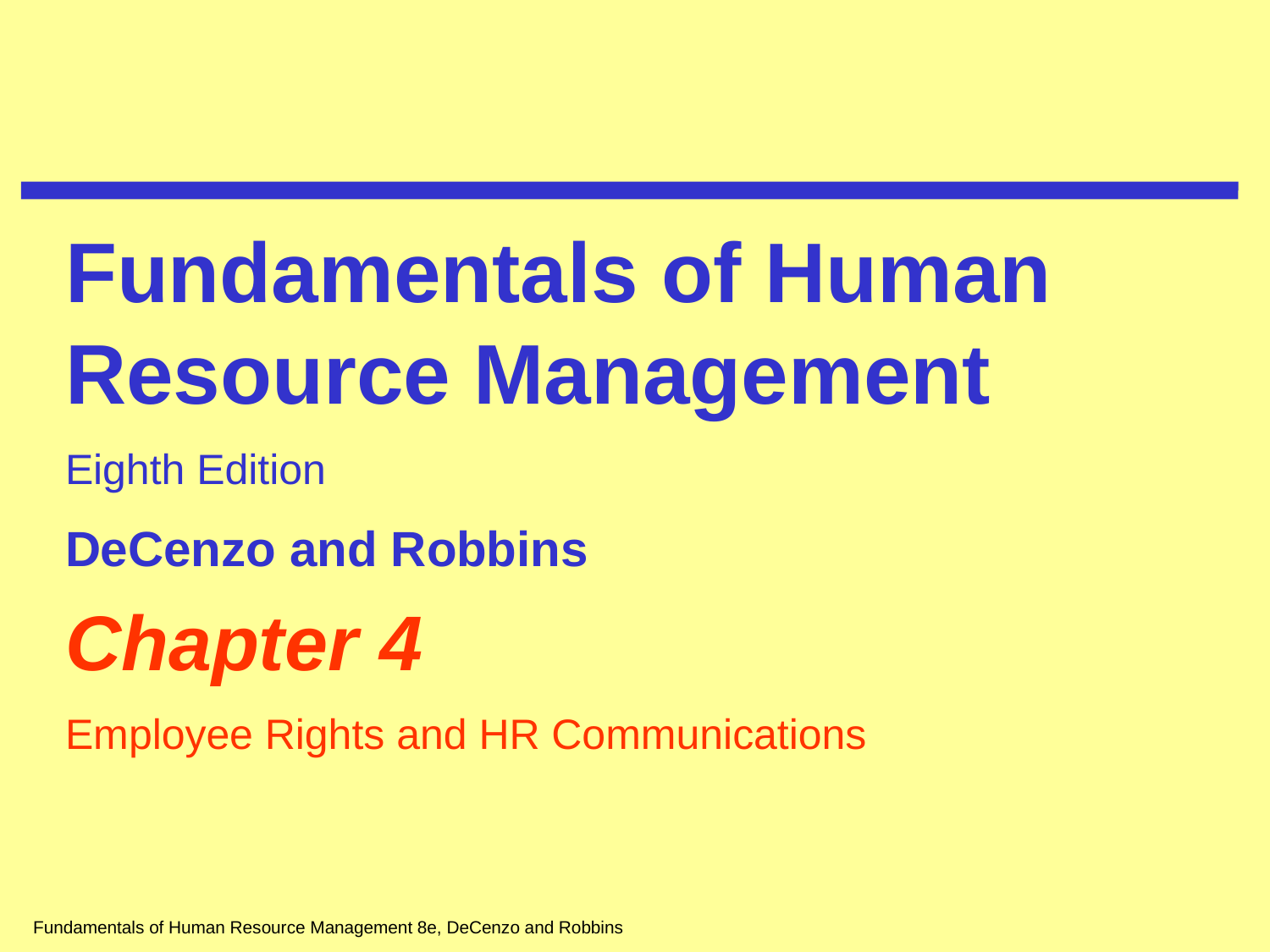

Fundamentals of Human Resource Management
Eighth Edition
DeCenzo and Robbins

Chapter 4
Employee Rights and HR Communications

Fundamentals of Human Resource Management 8e, DeCenzo and Robbins